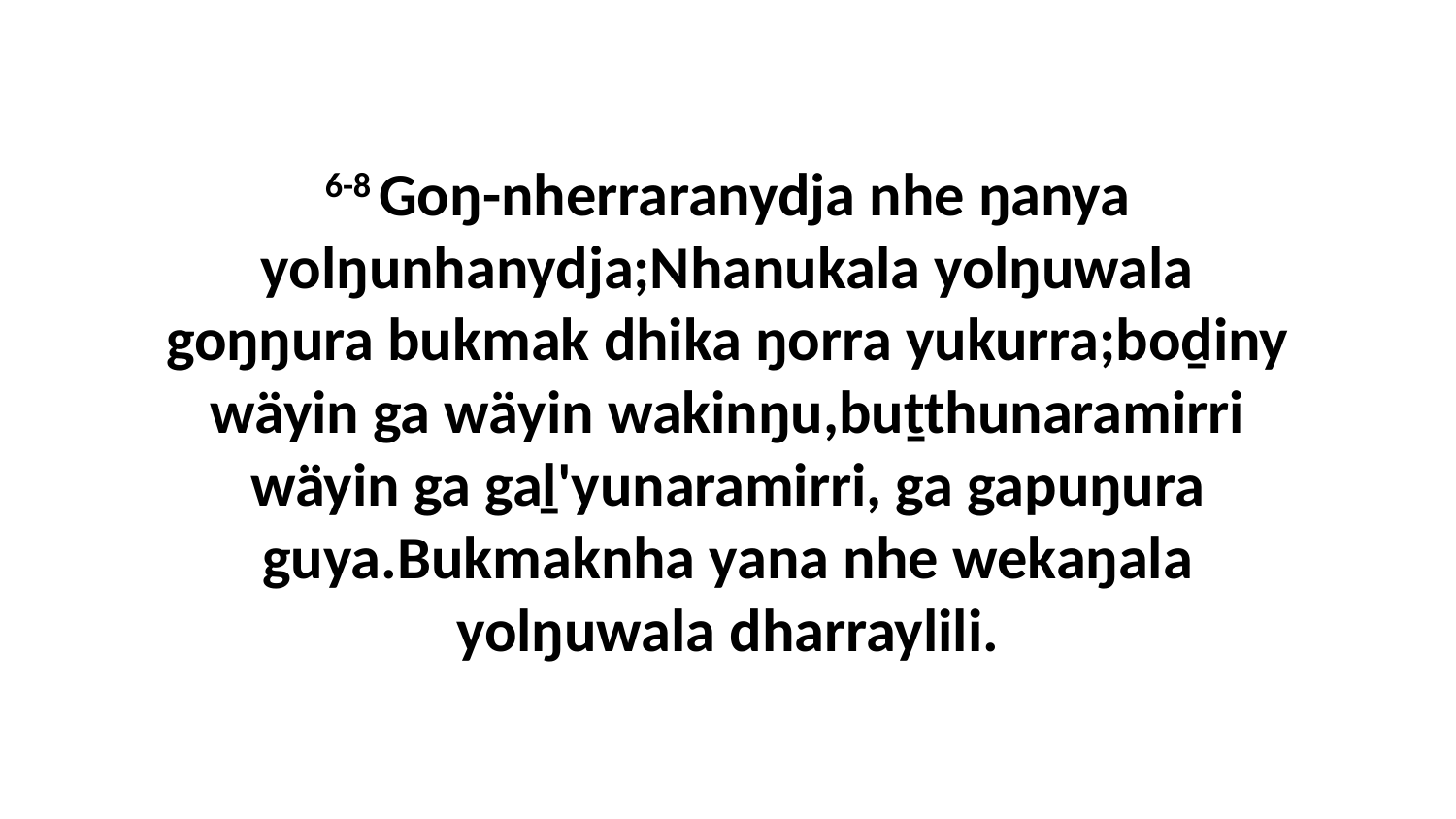

6-8 Goŋ-nherraranydja nhe ŋanya yolŋunhanydja;Nhanukala yolŋuwala goŋŋura bukmak dhika ŋorra yukurra;boḏiny wäyin ga wäyin wakinŋu,buṯthunaramirri wäyin ga gaḻ'yunaramirri, ga gapuŋura guya.Bukmaknha yana nhe wekaŋala yolŋuwala dharraylili.